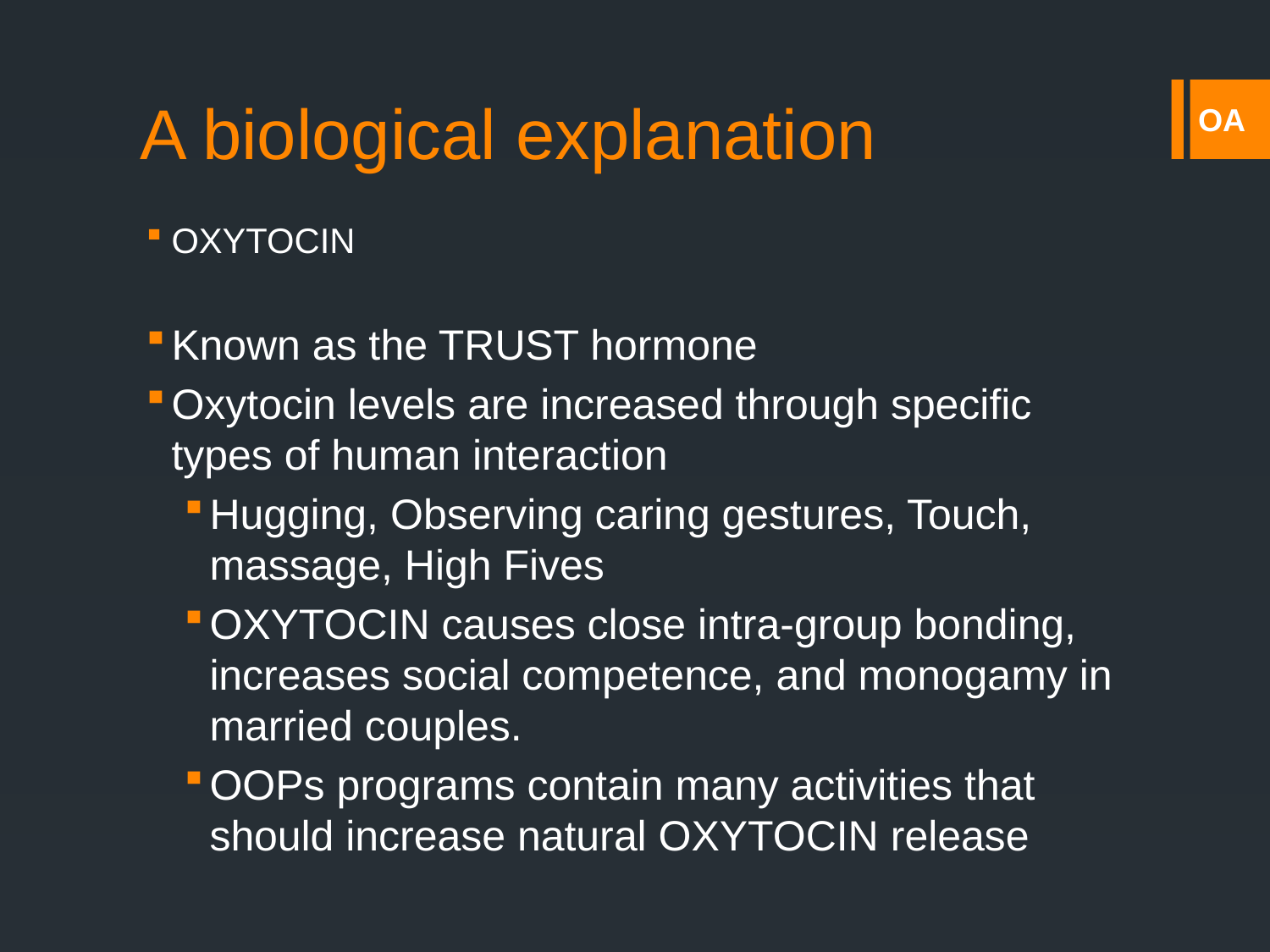

# A biological explanation
OXYTOCIN

Known as the TRUST hormone
Oxytocin levels are increased through specific types of human interaction
Hugging, Observing caring gestures, Touch, massage, High Fives
OXYTOCIN causes close intra-group bonding, increases social competence, and monogamy in married couples.
OOPs programs contain many activities that should increase natural OXYTOCIN release